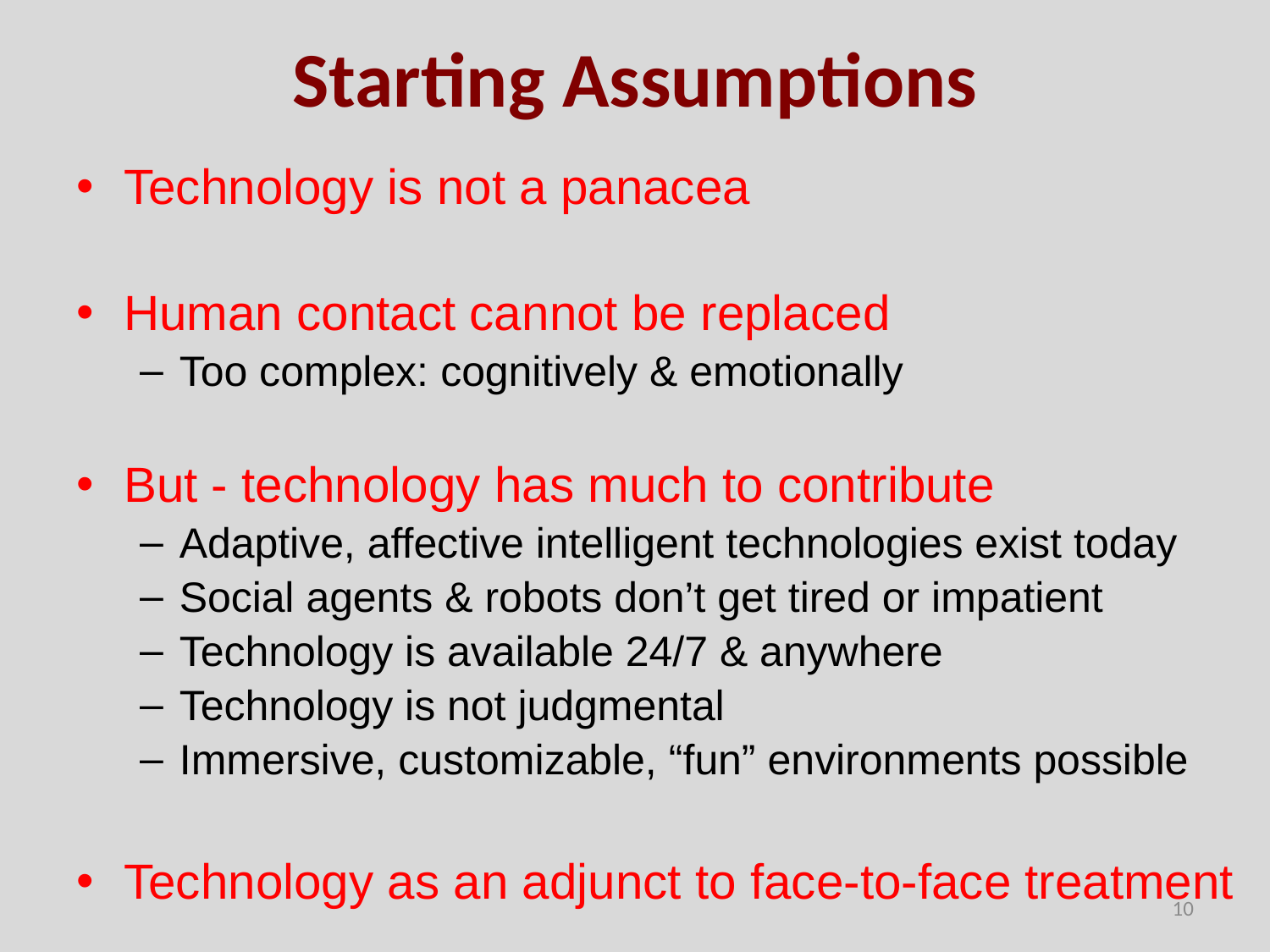

# Starting Assumptions
Technology is not a panacea

Human contact cannot be replaced
Too complex: cognitively & emotionally

But - technology has much to contribute
Adaptive, affective intelligent technologies exist today
Social agents & robots don’t get tired or impatient
Technology is available 24/7 & anywhere
Technology is not judgmental
Immersive, customizable, “fun” environments possible

Technology as an adjunct to face-to-face treatment
10